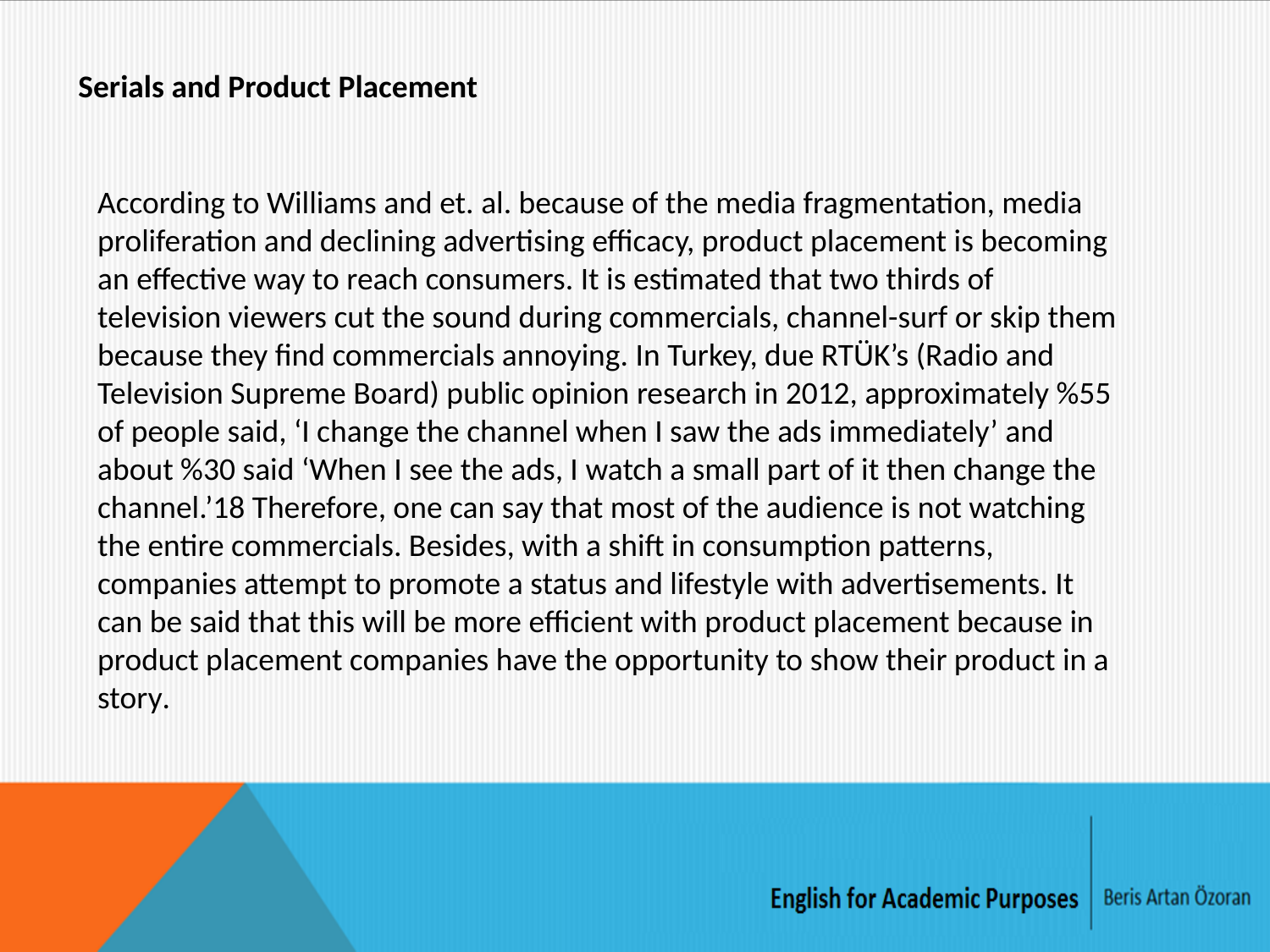

Serials and Product Placement
According to Williams and et. al. because of the media fragmentation, media proliferation and declining advertising efficacy, product placement is becoming an effective way to reach consumers. It is estimated that two thirds of television viewers cut the sound during commercials, channel-surf or skip them because they find commercials annoying. In Turkey, due RTÜK’s (Radio and Television Supreme Board) public opinion research in 2012, approximately %55 of people said, ‘I change the channel when I saw the ads immediately’ and about %30 said ‘When I see the ads, I watch a small part of it then change the channel.’18 Therefore, one can say that most of the audience is not watching the entire commercials. Besides, with a shift in consumption patterns, companies attempt to promote a status and lifestyle with advertisements. It can be said that this will be more efficient with product placement because in product placement companies have the opportunity to show their product in a story.